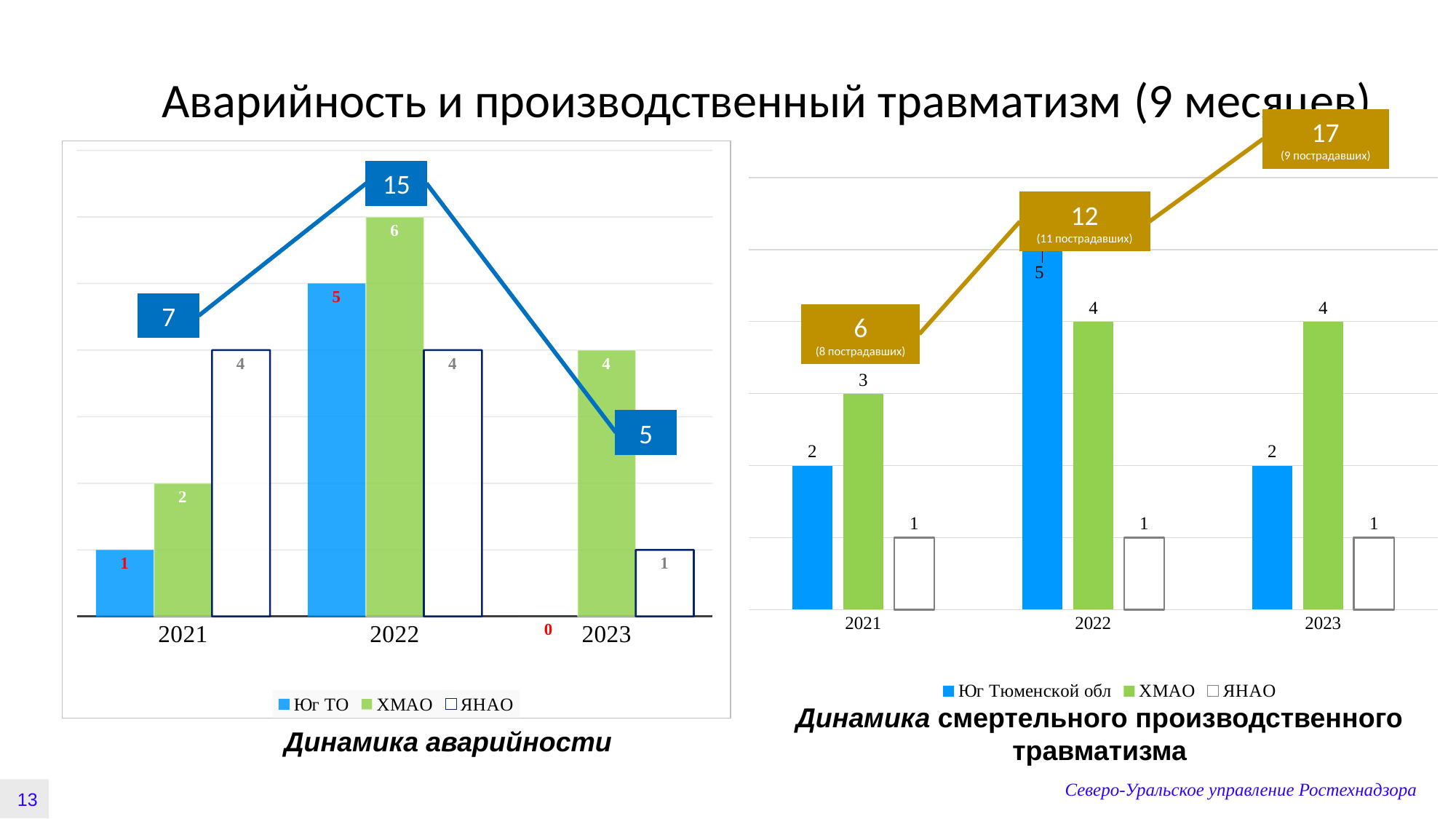

# Аварийность и производственный травматизм (9 месяцев)
17
(9 пострадавших)

### Chart

| Category | Юг ТО | ХМАО | ЯНАО |
|---|---|---|---|
| 2021 | 1.0 | 2.0 | 4.0 |
| 2022 | 5.0 | 6.0 | 4.0 |
| 2023 | 0.0 | 4.0 | 1.0 |
15

### Chart

| Category | Юг Тюменской обл | ХМАО | ЯНАО |
|---|---|---|---|
| 2021 | 2.0 | 3.0 | 1.0 |
| 2022 | 5.0 | 4.0 | 1.0 |
| 2023 | 2.0 | 4.0 | 1.0 |
12
(11 пострадавших)
7
6
(8 пострадавших)
5
Динамика смертельного производственного травматизма
Динамика аварийности
Северо-Уральское управление Ростехнадзора
13